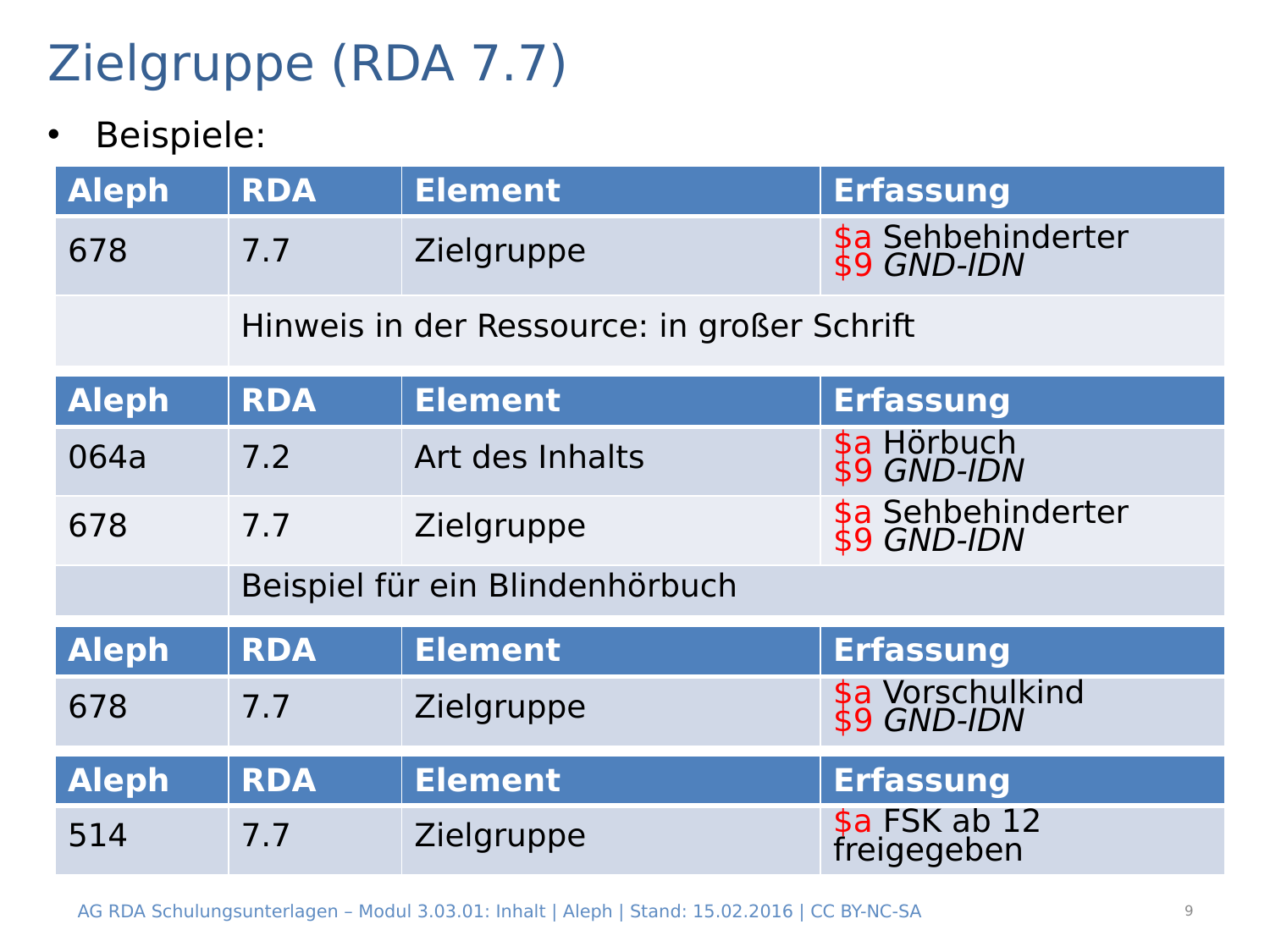

# Zielgruppe (RDA 7.7)
Beispiele:
| Aleph | RDA | Element | Erfassung |
| --- | --- | --- | --- |
| 678 | 7.7 | Zielgruppe | $a Sehbehinderter $9 GND-IDN |
|  | Hinweis in der Ressource: in großer Schrift |  |  |
| Aleph | RDA | Element | Erfassung |
| --- | --- | --- | --- |
| 064a | 7.2 | Art des Inhalts | $a Hörbuch $9 GND-IDN |
| 678 | 7.7 | Zielgruppe | $a Sehbehinderter $9 GND-IDN |
|  | Beispiel für ein Blindenhörbuch |  |  |
| Aleph | RDA | Element | Erfassung |
| --- | --- | --- | --- |
| 678 | 7.7 | Zielgruppe | $a Vorschulkind $9 GND-IDN |
| Aleph | RDA | Element | Erfassung |
| --- | --- | --- | --- |
| 514 | 7.7 | Zielgruppe | $a FSK ab 12 freigegeben |
AG RDA Schulungsunterlagen – Modul 3.03.01: Inhalt | Aleph | Stand: 15.02.2016 | CC BY-NC-SA
9